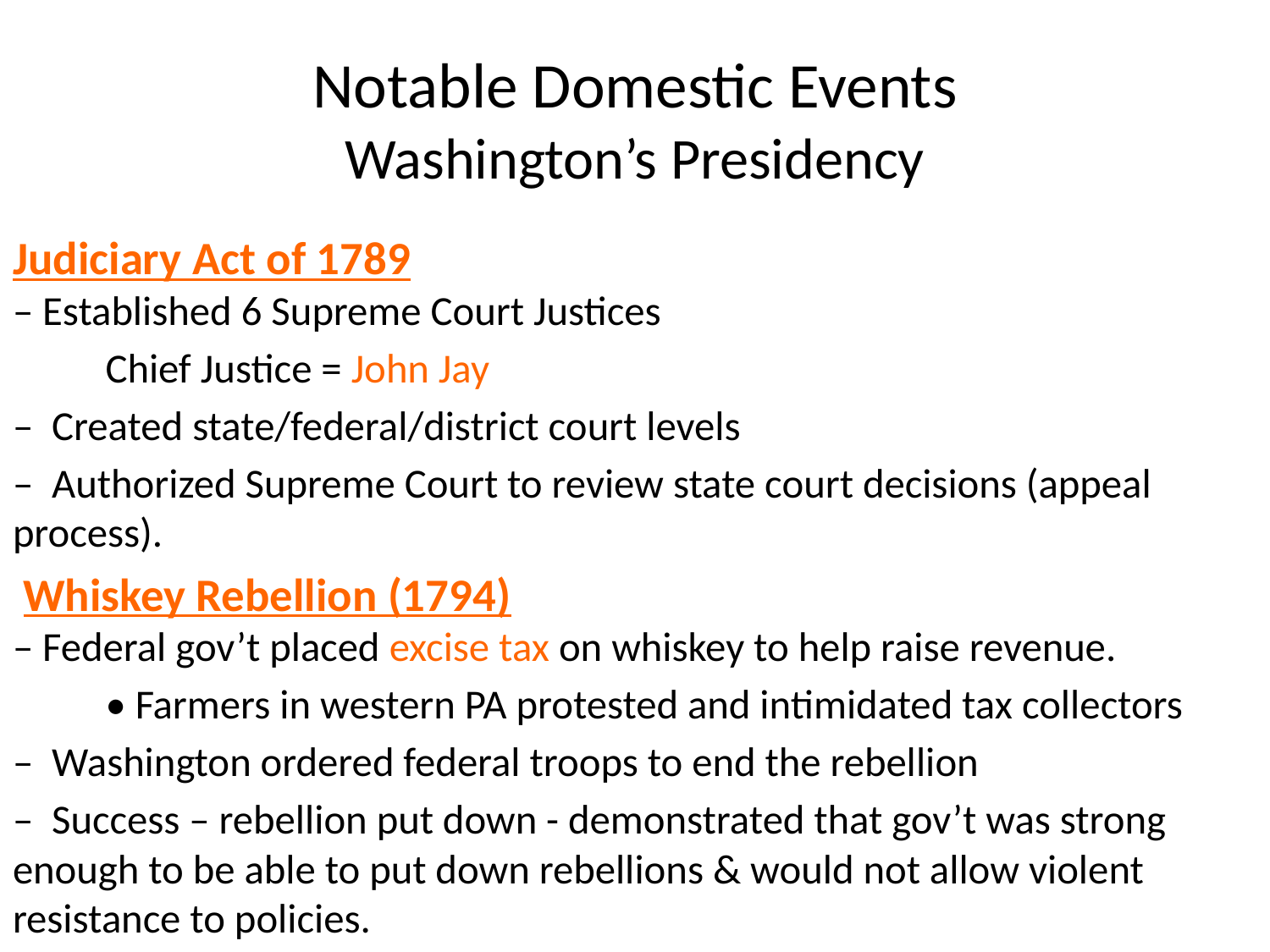

# Notable Domestic Events Washington’s Presidency
Judiciary Act of 1789
– Established 6 Supreme Court Justices
		Chief Justice = John Jay
–  Created state/federal/district court levels
–  Authorized Supreme Court to review state court decisions (appeal process).
 Whiskey Rebellion (1794)
– Federal gov’t placed excise tax on whiskey to help raise revenue.
	• Farmers in western PA protested and intimidated tax collectors
–  Washington ordered federal troops to end the rebellion
–  Success – rebellion put down - demonstrated that gov’t was strong enough to be able to put down rebellions & would not allow violent resistance to policies.